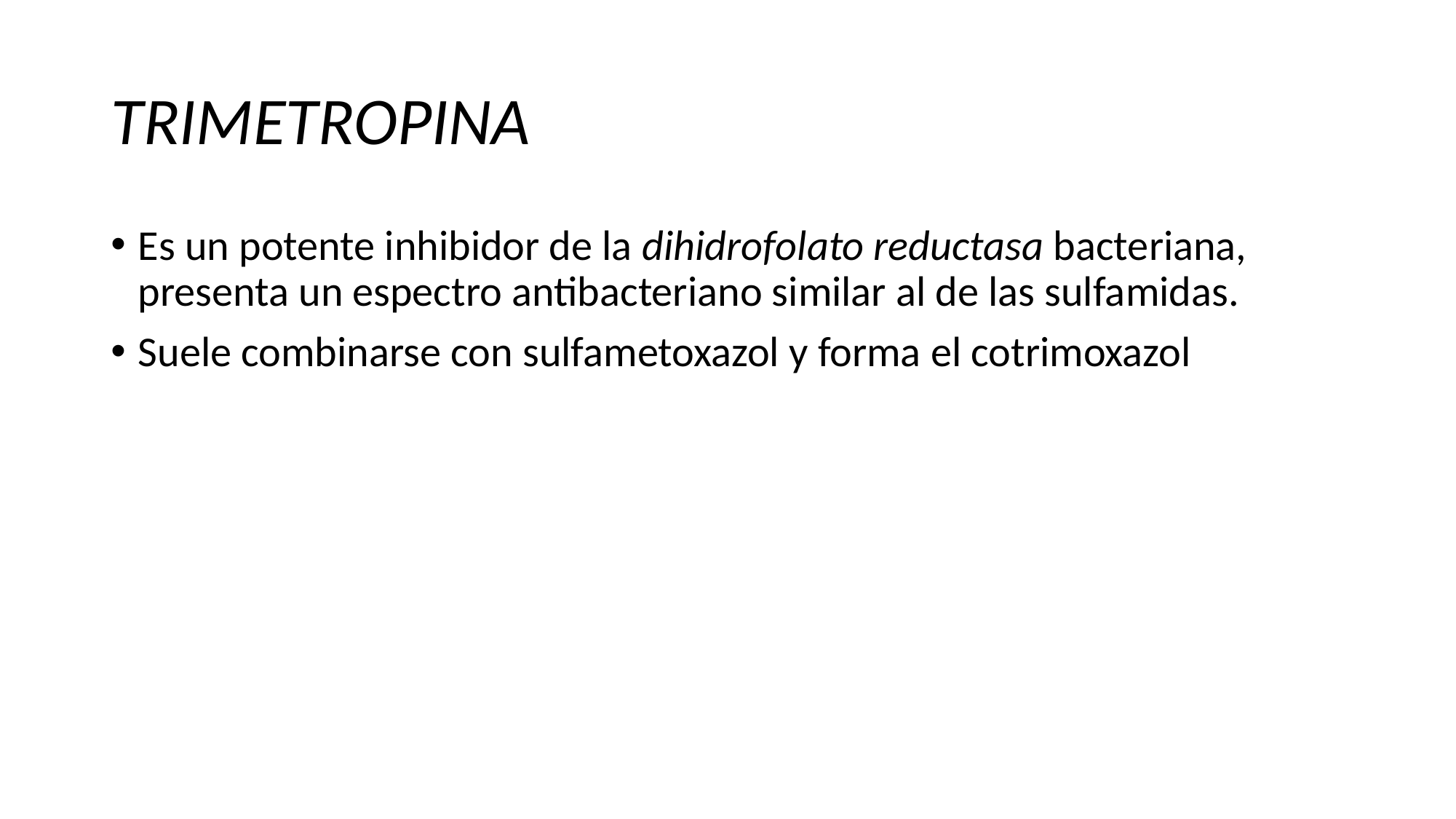

# TRIMETROPINA
Es un potente inhibidor de la dihidrofolato reductasa bacteriana, presenta un espectro antibacteriano similar al de las sulfamidas.
Suele combinarse con sulfametoxazol y forma el cotrimoxazol